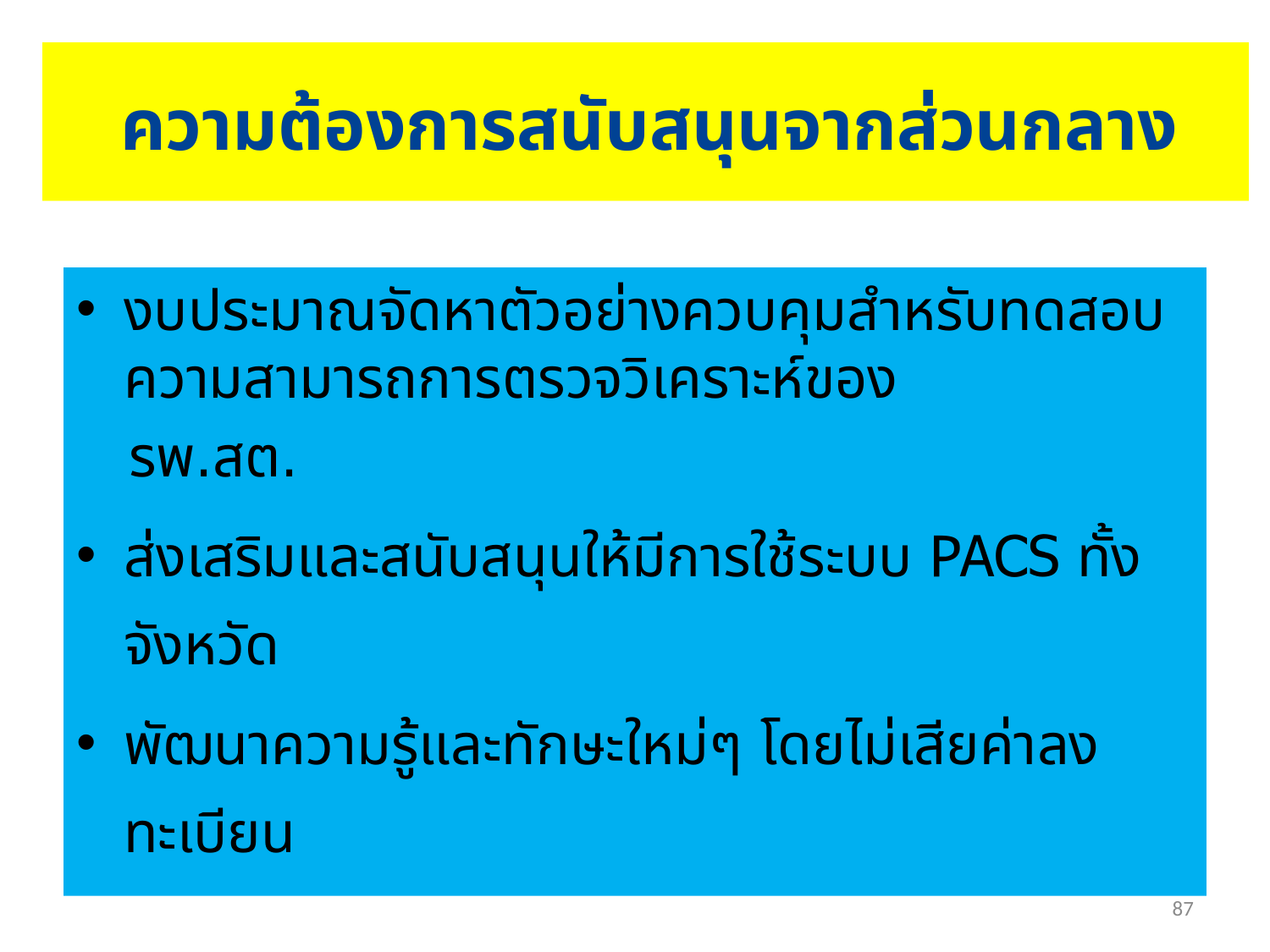

# ความต้องการสนับสนุนจากส่วนกลาง
งบประมาณจัดหาตัวอย่างควบคุมสำหรับทดสอบความสามารถการตรวจวิเคราะห์ของ
   รพ.สต.
ส่งเสริมและสนับสนุนให้มีการใช้ระบบ PACS ทั้งจังหวัด
พัฒนาความรู้และทักษะใหม่ๆ โดยไม่เสียค่าลงทะเบียน
87